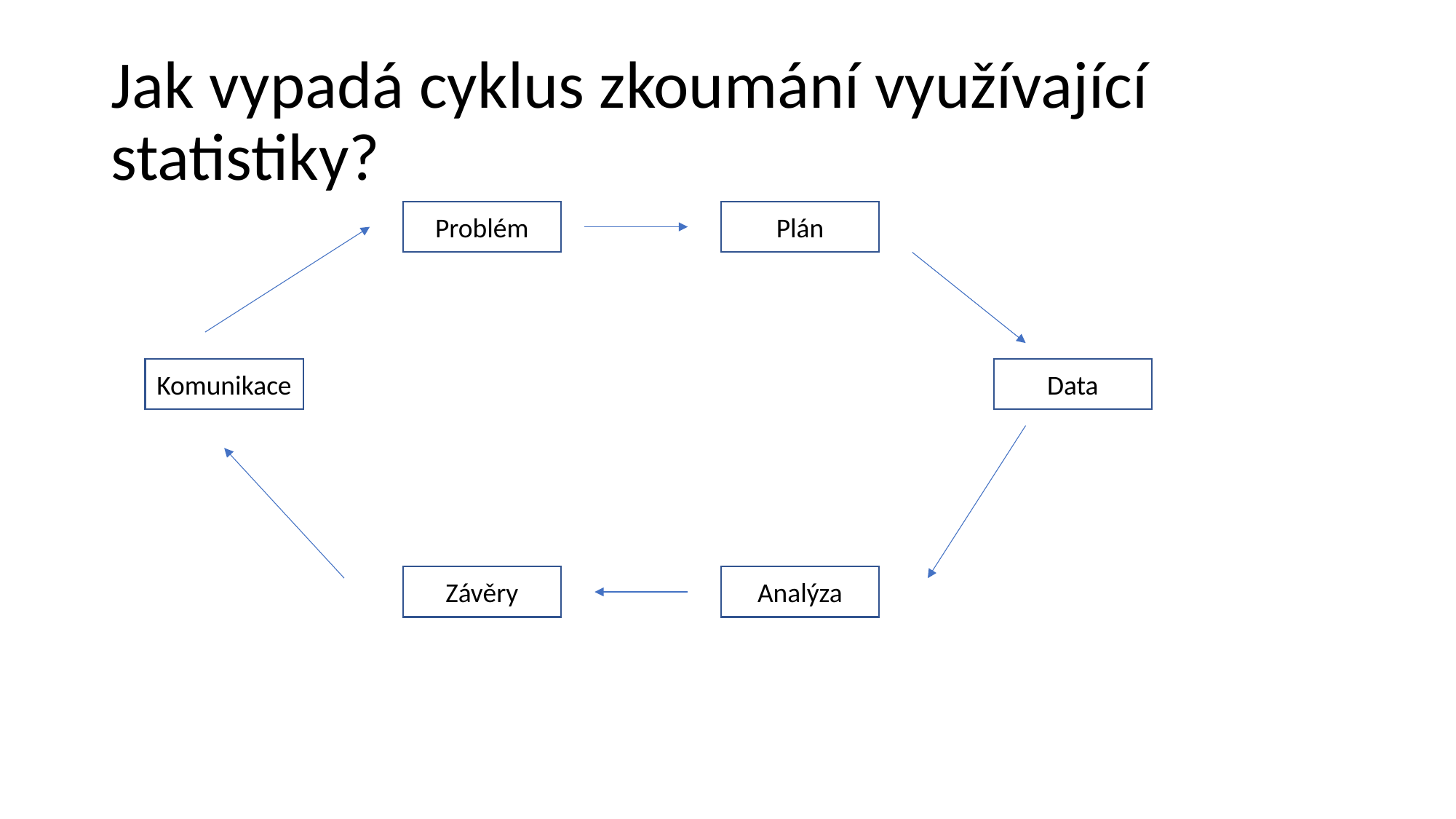

# Jak vypadá cyklus zkoumání využívající statistiky?
Problém
Plán
Komunikace
Data
Závěry
Analýza